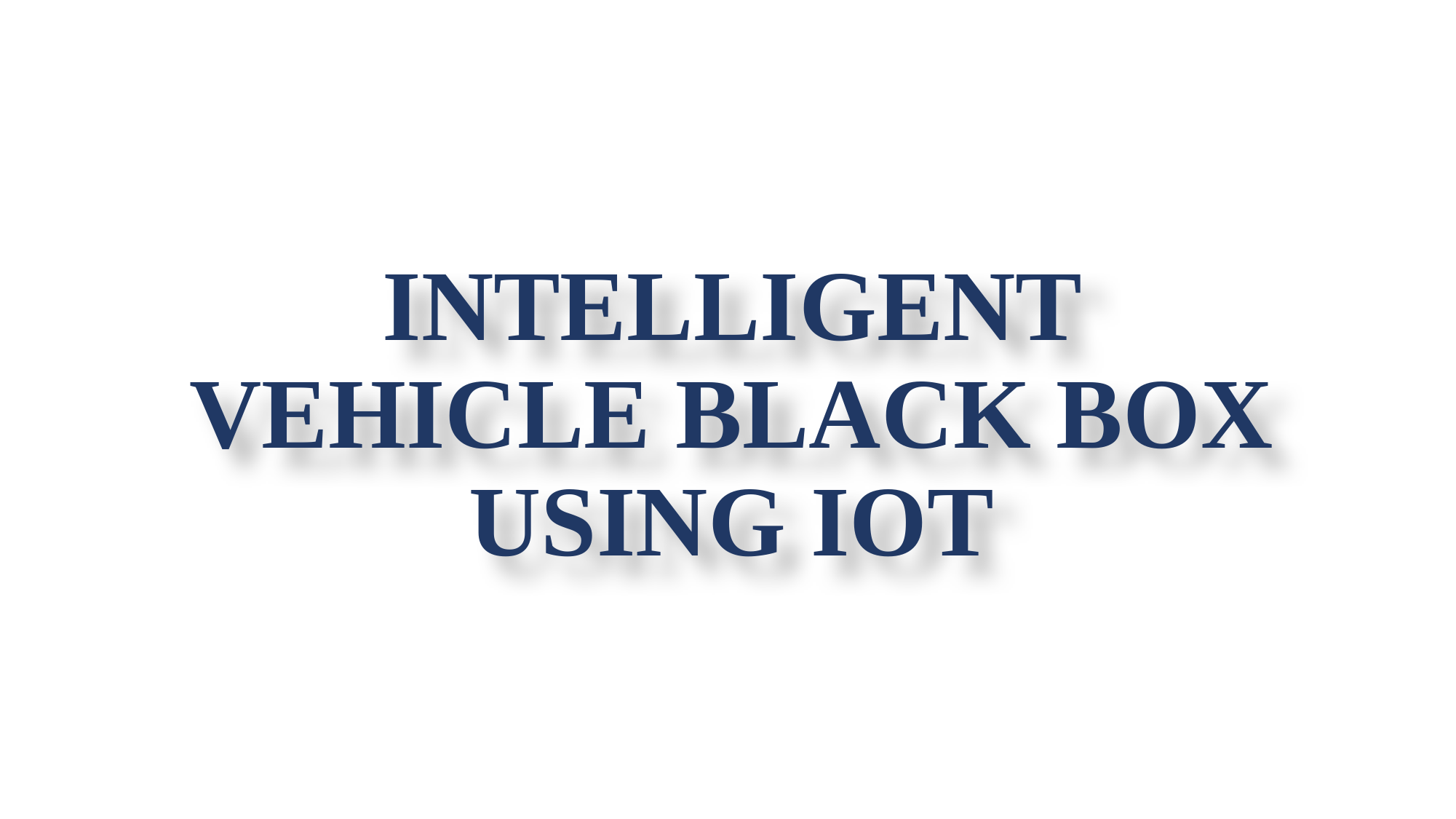

# INTELLIGENT VEHICLE BLACK BOX USING IOT